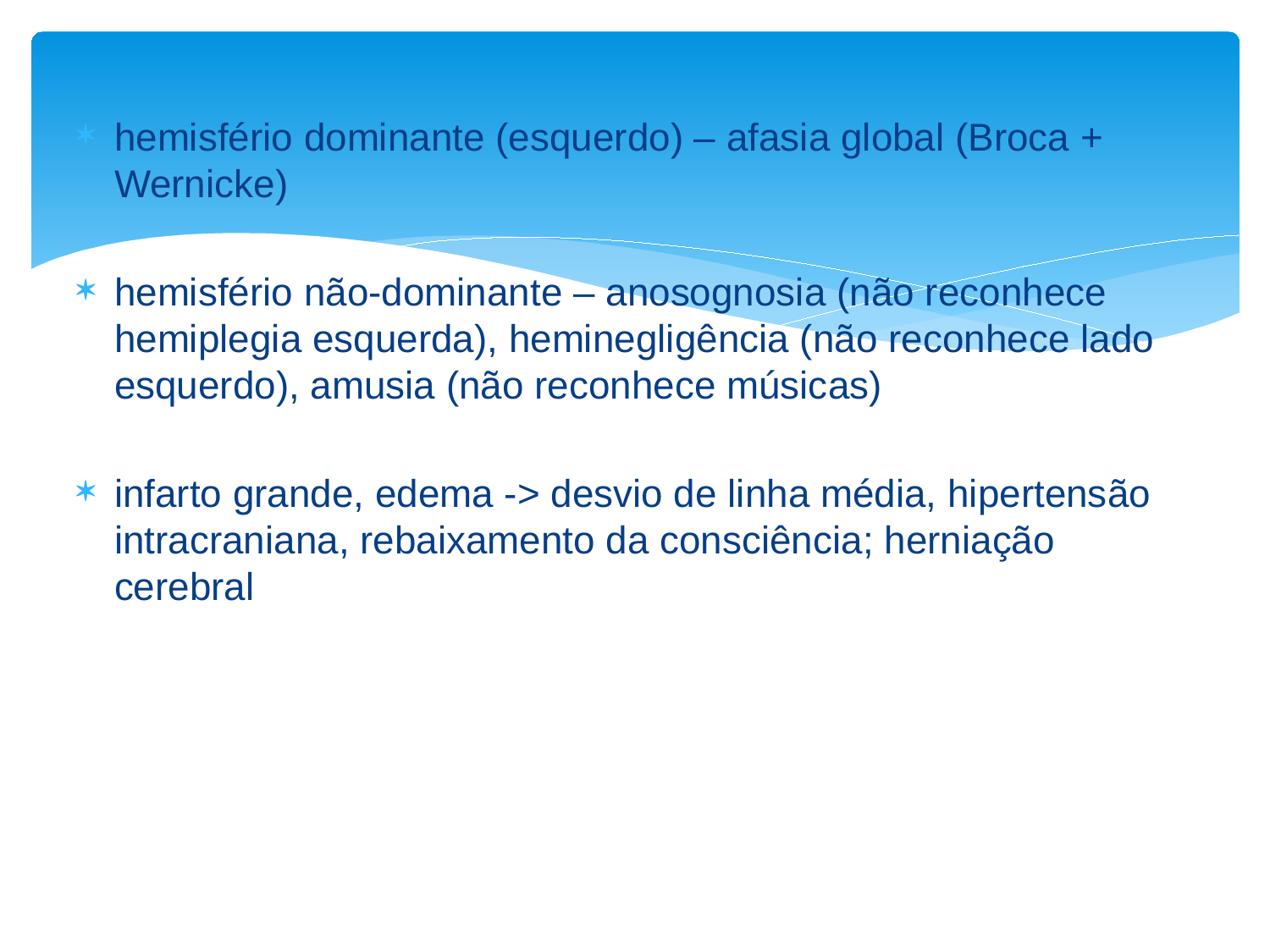

#
hemisfério dominante (esquerdo) – afasia global (Broca + Wernicke)

hemisfério não-dominante – anosognosia (não reconhece hemiplegia esquerda), heminegligência (não reconhece lado esquerdo), amusia (não reconhece músicas)

infarto grande, edema -> desvio de linha média, hipertensão intracraniana, rebaixamento da consciência; herniação cerebral